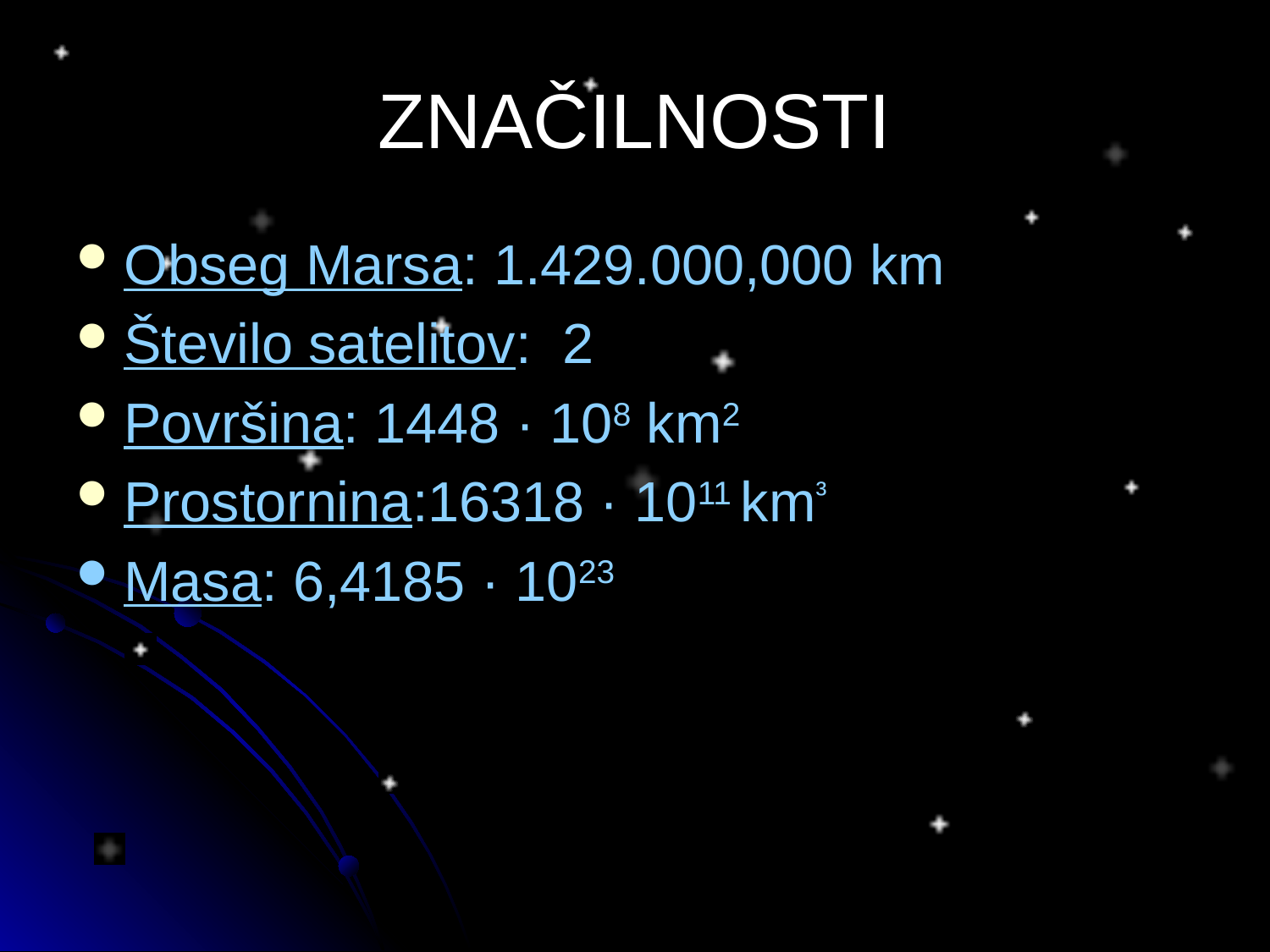

ZNAČILNOSTI
Obseg Marsa: 1.429.000,000 km
Število satelitov:  2
Površina: 1448 · 108 km2
Prostornina:16318 · 1011 km³
Masa: 6,4185 · 1023